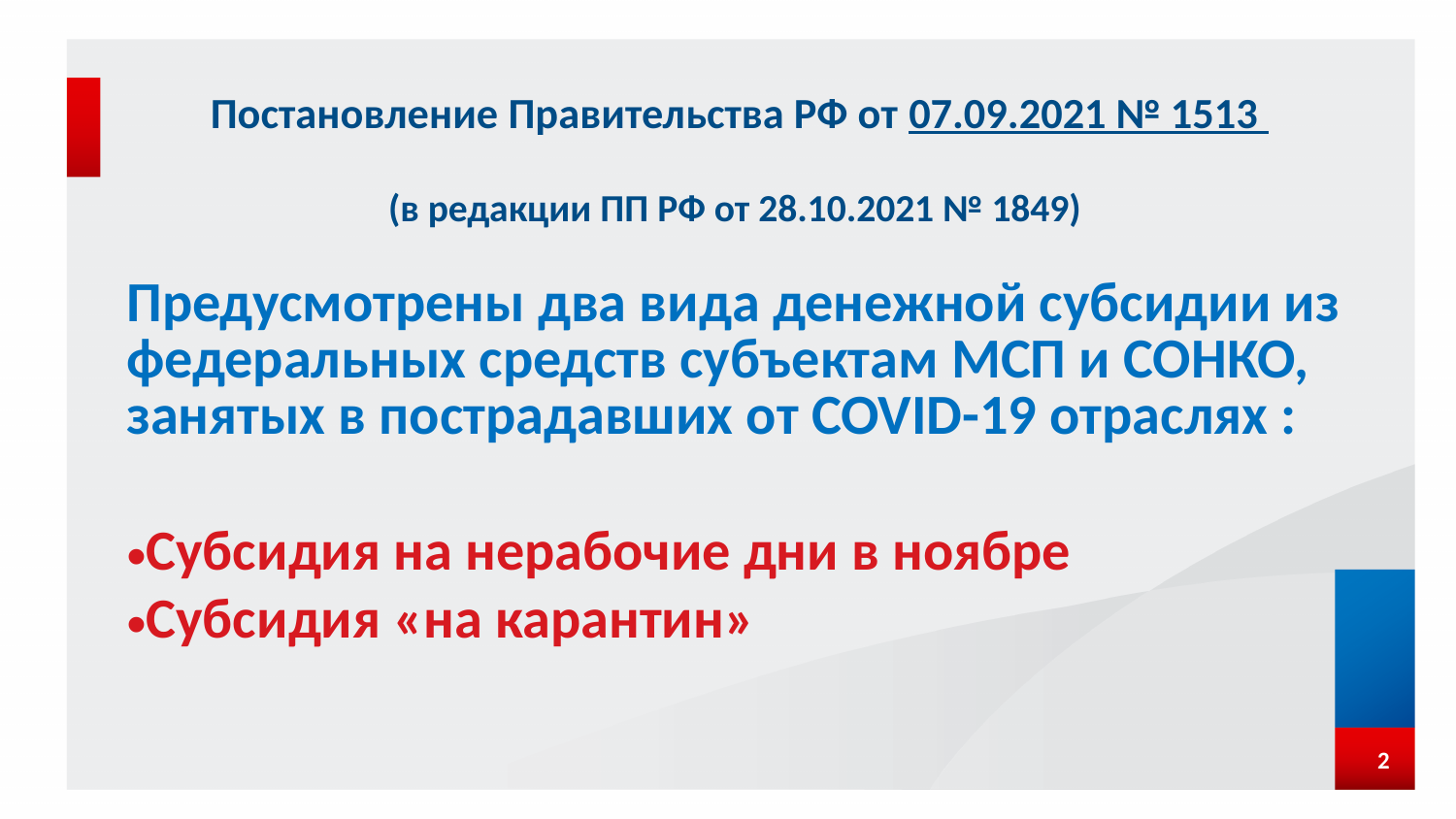

# Постановление Правительства РФ от 07.09.2021 № 1513 (в редакции ПП РФ от 28.10.2021 № 1849)
Предусмотрены два вида денежной субсидии из федеральных средств субъектам МСП и СОНКО, занятых в пострадавших от COVID-19 отраслях :

Субсидия на нерабочие дни в ноябре
Субсидия «на карантин»
2